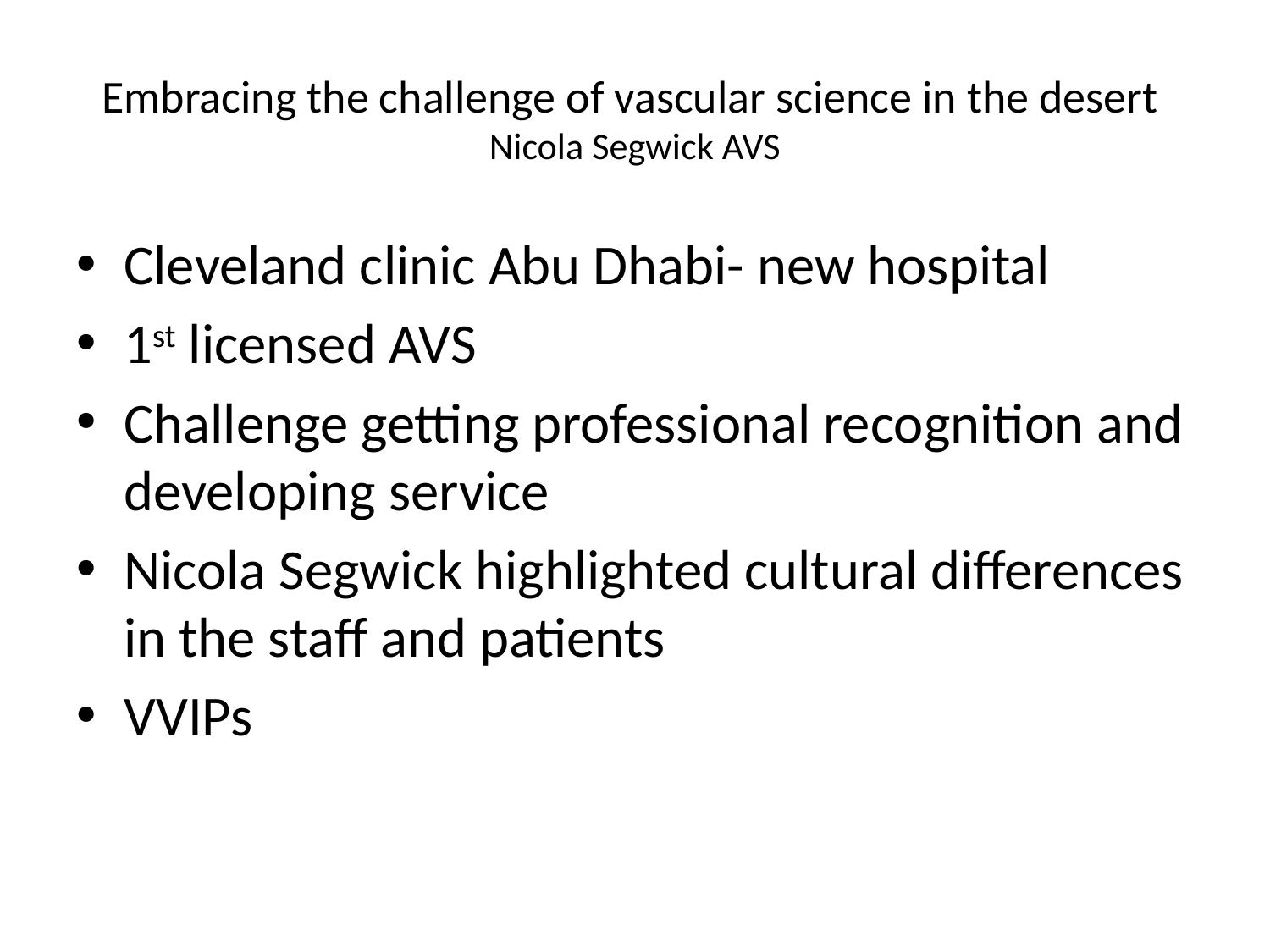

# Embracing the challenge of vascular science in the desert Nicola Segwick AVS
Cleveland clinic Abu Dhabi- new hospital
1st licensed AVS
Challenge getting professional recognition and developing service
Nicola Segwick highlighted cultural differences in the staff and patients
VVIPs